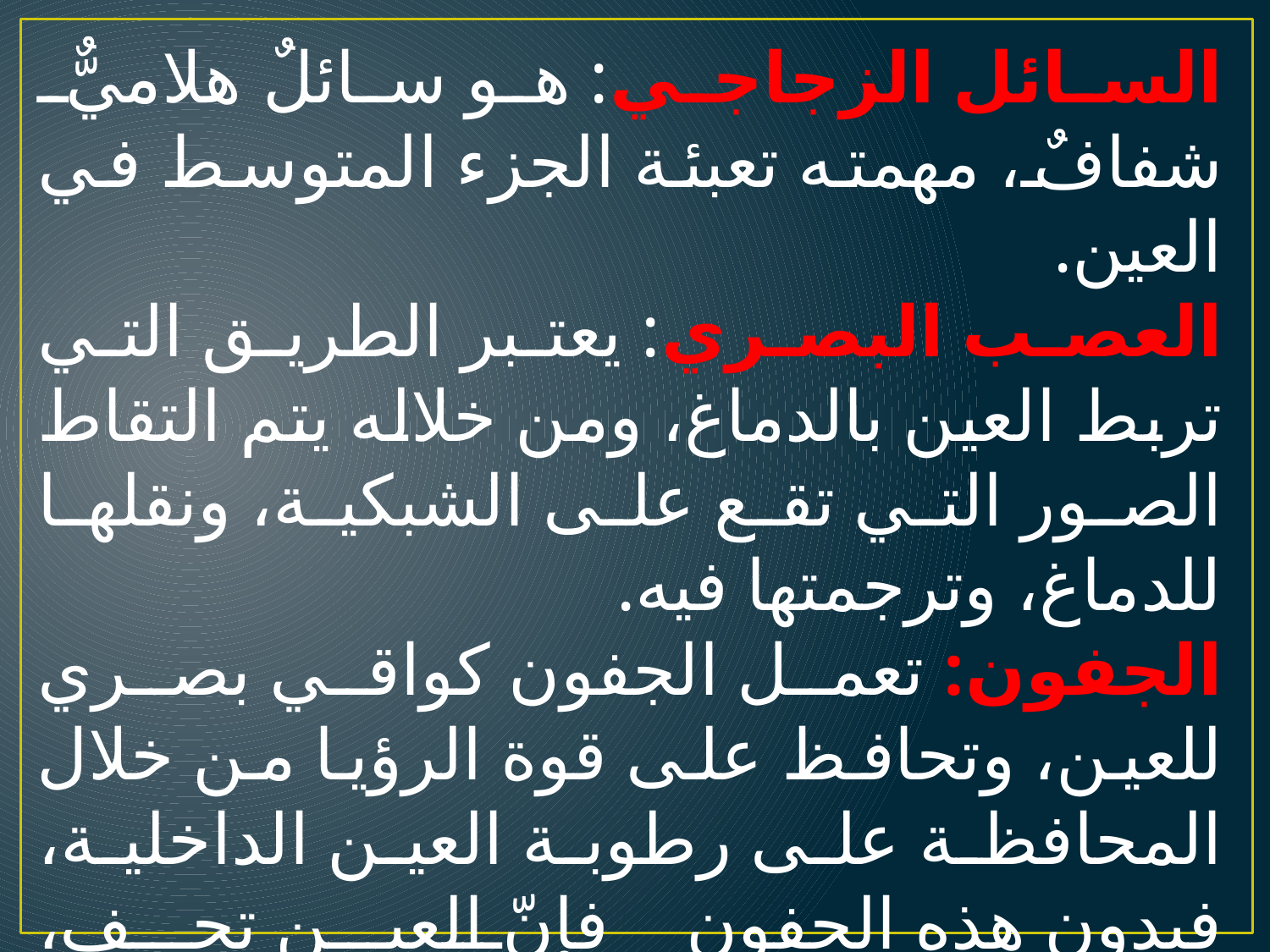

السائل الزجاجي: هو سائلٌ هلاميٌّ شفافٌ، مهمته تعبئة الجزء المتوسط في العين.
العصب البصري: يعتبر الطريق التي تربط العين بالدماغ، ومن خلاله يتم التقاط الصور التي تقع على الشبكية، ونقلها للدماغ، وترجمتها فيه.
الجفون: تعمل الجفون كواقي بصري للعين، وتحافظ على قوة الرؤيا من خلال المحافظة على رطوبة العين الداخلية، فبدون هذه الجفون فإنّ العين تجف، وتتعرض للخطر بسبب إمكانية دخول الحجارة والأتربة للعين.